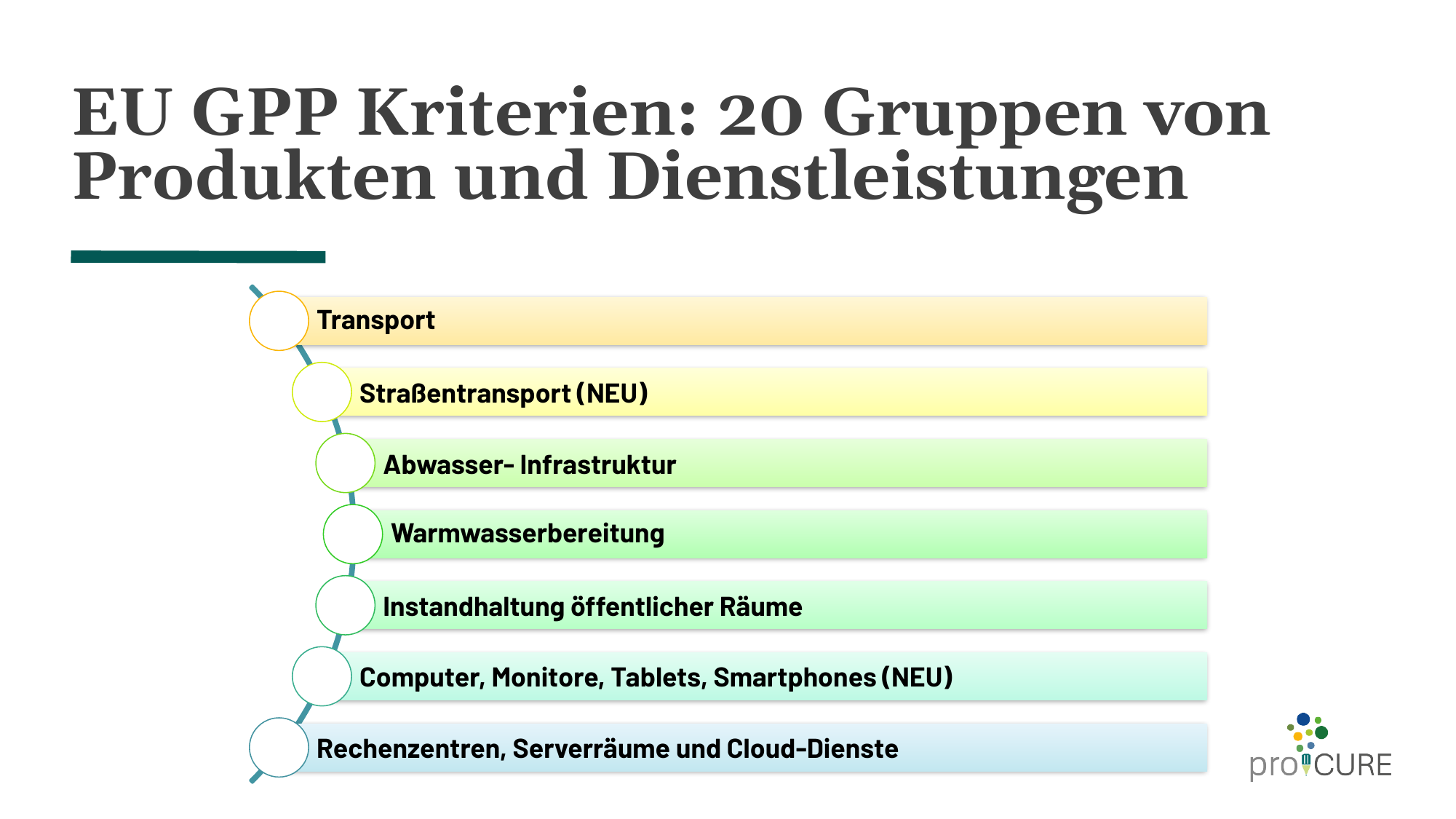

# EU GPP Kriterien: 20 Gruppen von Produkten und Dienstleistungen

Transport

Straßentransport (NEU)

Abwasser- Infrastruktur

Warmwasserbereitung

Instandhaltung öffentlicher Räume

Computer, Monitore, Tablets, Smartphones (NEU)

Rechenzentren, Serverräume und Cloud-Dienste